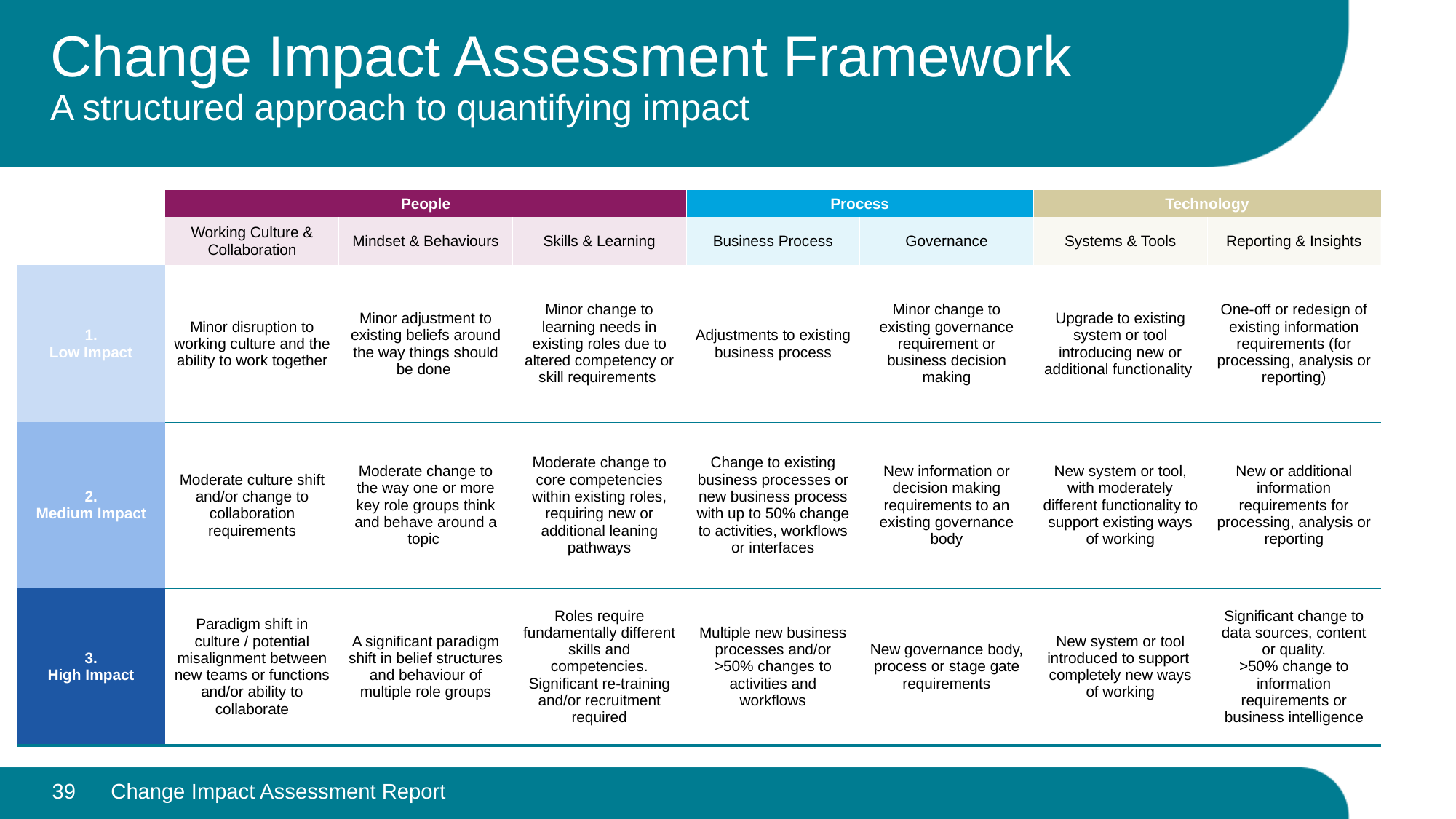

# Change Impact Assessment Framework A structured approach to quantifying impact
|  | People |  |  | Process |  | Technology |  |
| --- | --- | --- | --- | --- | --- | --- | --- |
|  | Working Culture & Collaboration | Mindset & Behaviours | Skills & Learning | Business Process | Governance | Systems & Tools | Reporting & Insights |
| 1. Low Impact | Minor disruption to working culture and the ability to work together | Minor adjustment to existing beliefs around the way things should be done | Minor change to learning needs in existing roles due to altered competency or skill requirements | Adjustments to existing business process | Minor change to existing governance requirement or business decision making | Upgrade to existing system or tool introducing new or additional functionality | One-off or redesign of existing information requirements (for processing, analysis or reporting) |
| 2. Medium Impact | Moderate culture shift and/or change to collaboration requirements | Moderate change to the way one or more key role groups think and behave around a topic | Moderate change to core competencies within existing roles, requiring new or additional leaning pathways | Change to existing business processes or new business process with up to 50% change to activities, workflows or interfaces | New information or decision making requirements to an existing governance body | New system or tool, with moderately different functionality to support existing ways of working | New or additional information requirements for processing, analysis or reporting |
| 3. High Impact | Paradigm shift in culture / potential misalignment between new teams or functions and/or ability to collaborate | A significant paradigm shift in belief structures and behaviour of multiple role groups | Roles require fundamentally different skills and competencies. Significant re-training and/or recruitment required | Multiple new business processes and/or >50% changes to activities and workflows | New governance body, process or stage gate requirements | New system or tool introduced to support completely new ways of working | Significant change to data sources, content or quality. >50% change to information requirements or business intelligence |
39
Change Impact Assessment Report